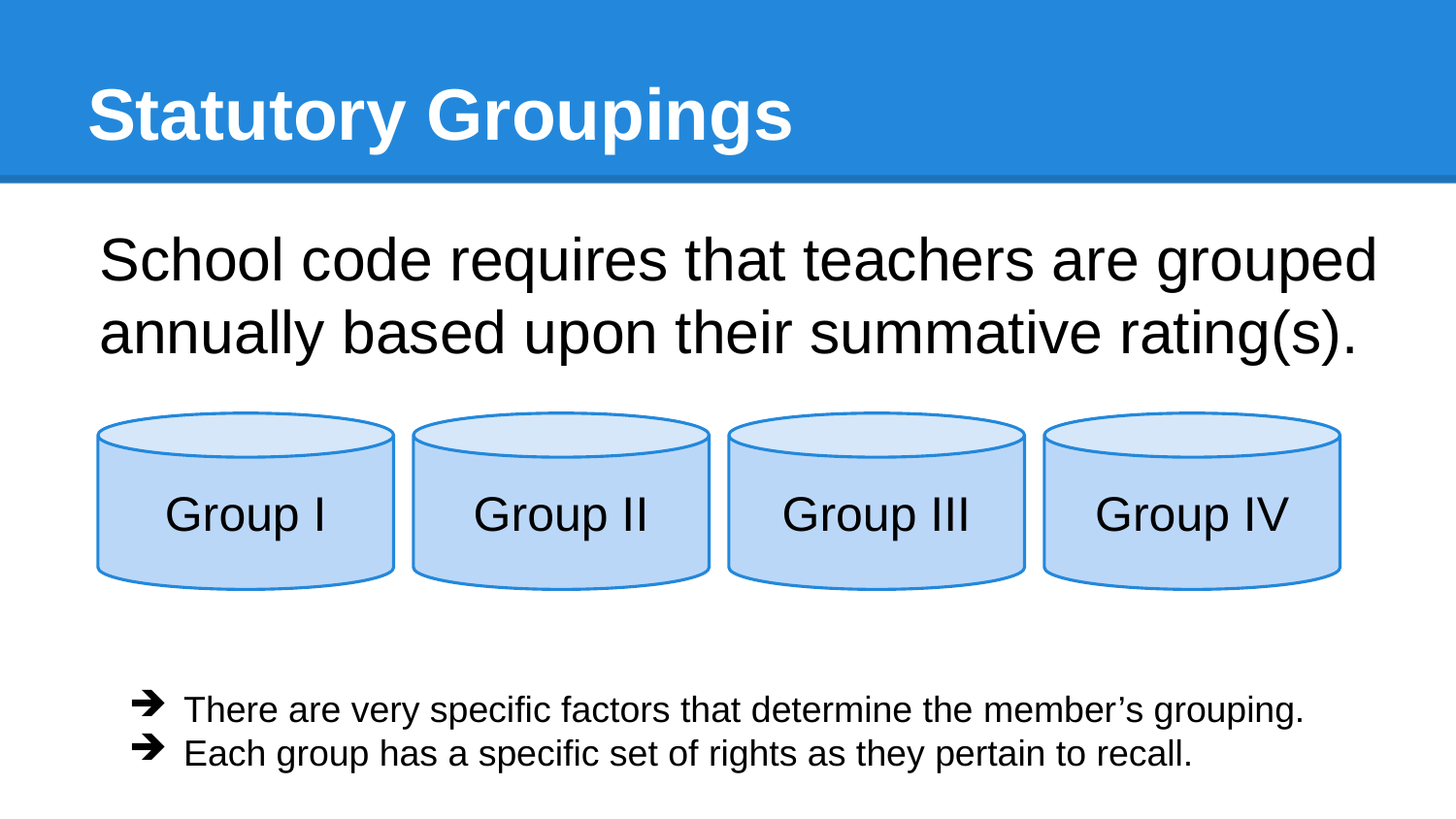

# Statutory Groupings
School code requires that teachers are grouped annually based upon their summative rating(s).
Group I
Group II
Group III
Group IV
There are very specific factors that determine the member’s grouping.
Each group has a specific set of rights as they pertain to recall.